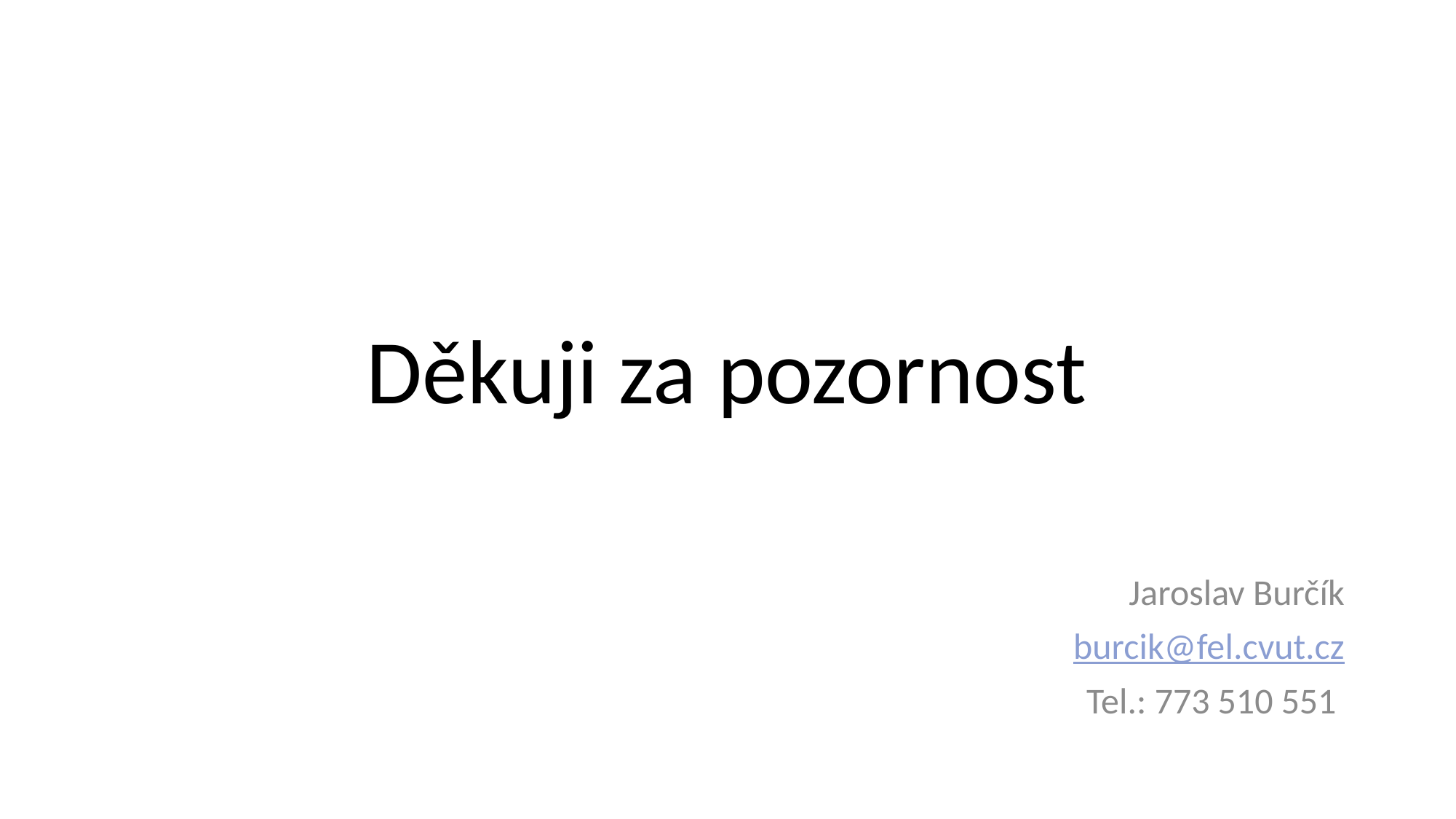

# Děkuji za pozornost
Jaroslav Burčík
burcik@fel.cvut.cz
Tel.: 773 510 551